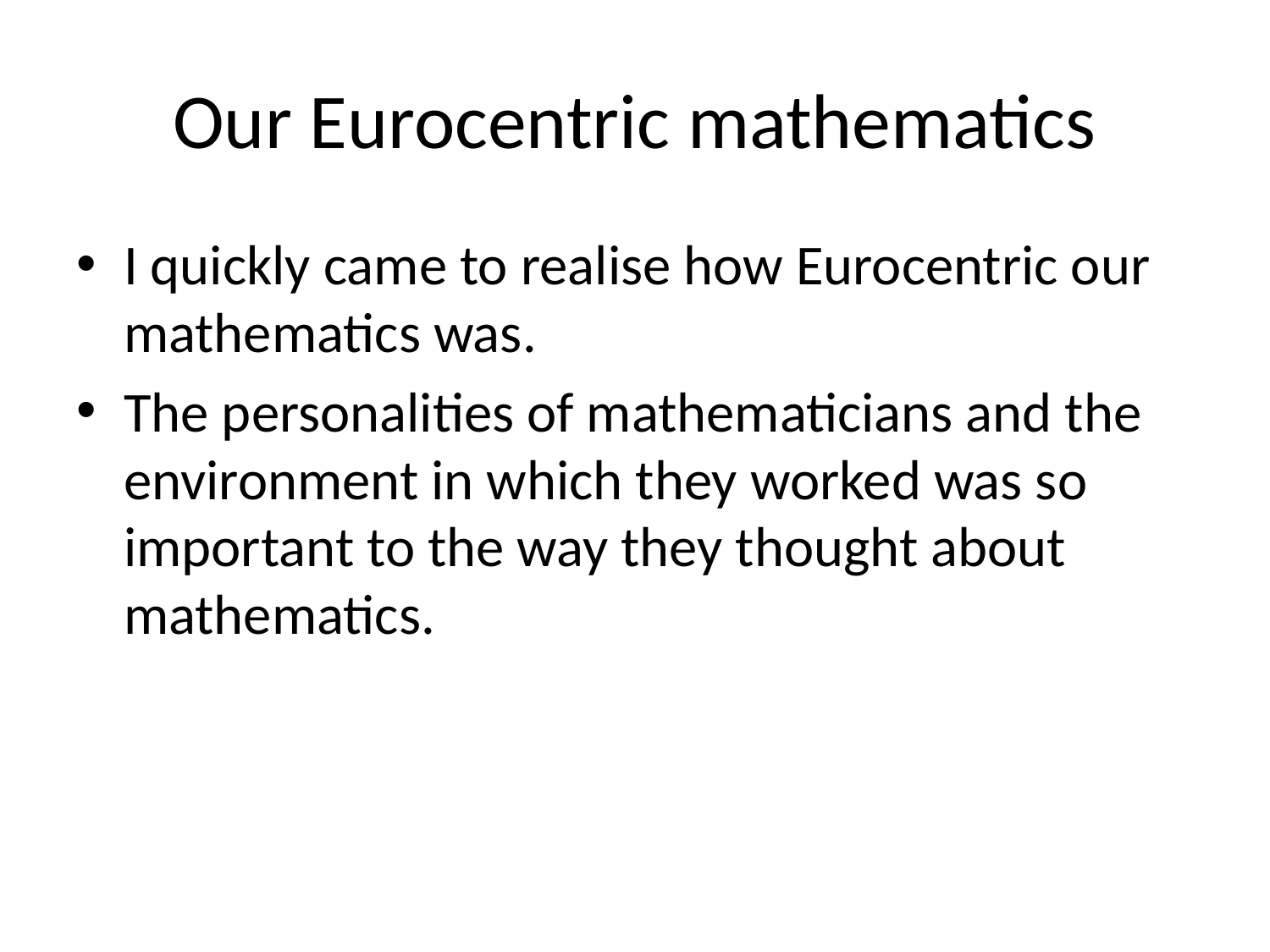

# Our Eurocentric mathematics
I quickly came to realise how Eurocentric our mathematics was.
The personalities of mathematicians and the environment in which they worked was so important to the way they thought about mathematics.